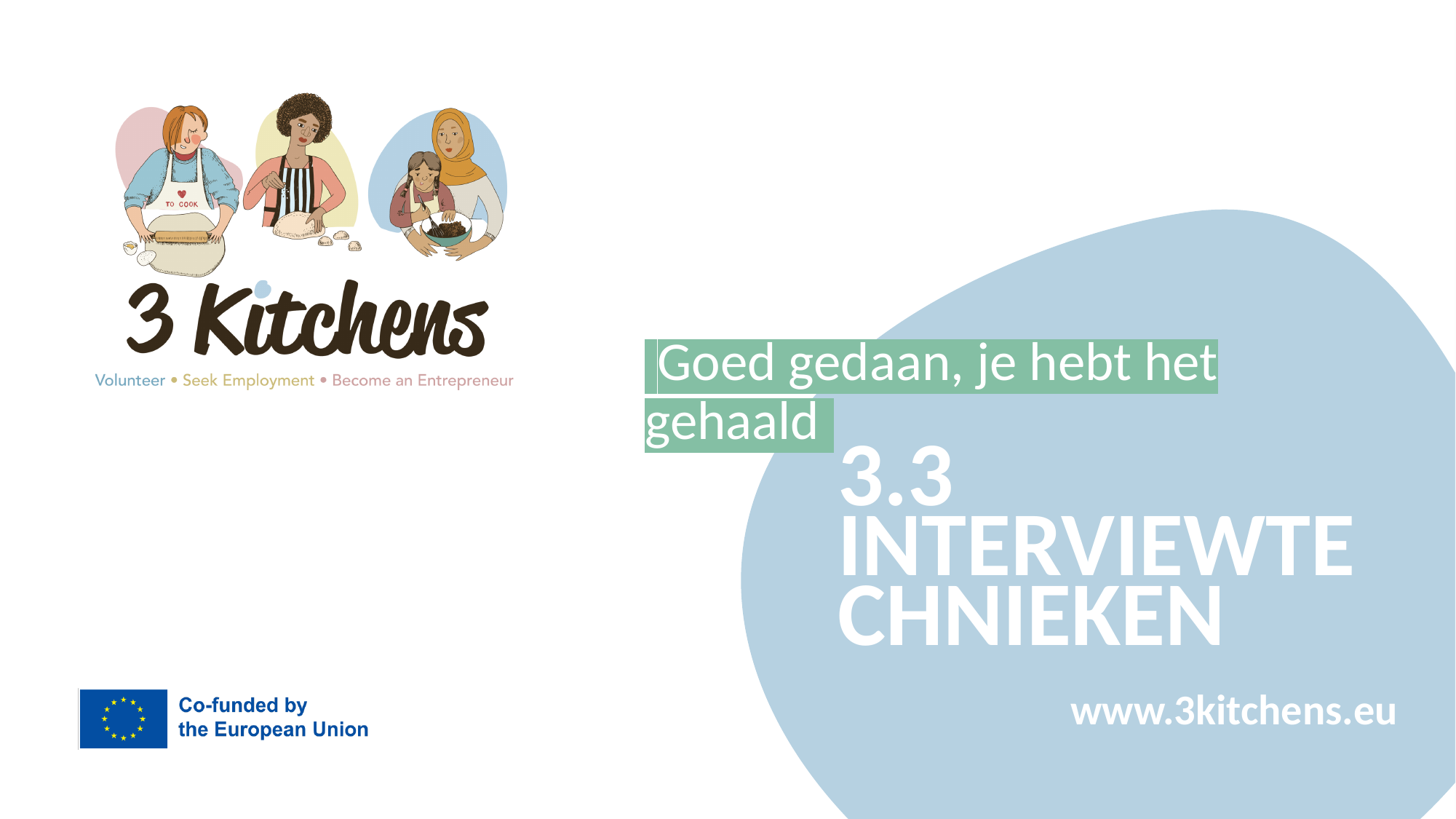

Goed gedaan, je hebt het gehaald.
3.3 INTERVIEWTECHNIEKEN
www.3kitchens.eu